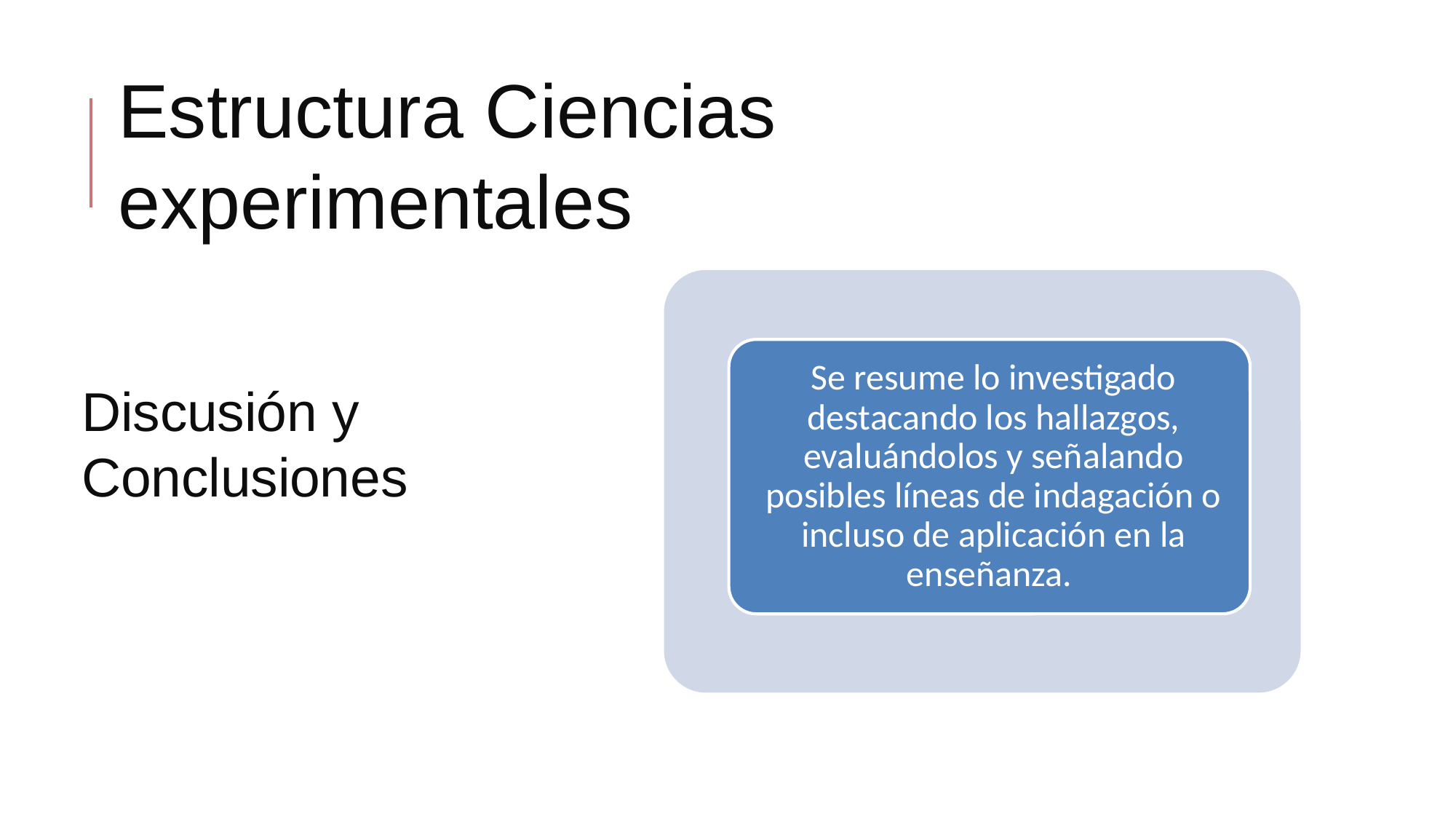

Estructura Ciencias experimentales

Se resume lo investigado destacando los hallazgos, evaluándolos y señalando posibles líneas de indagación o incluso de aplicación en la enseñanza.
# Discusión y Conclusiones